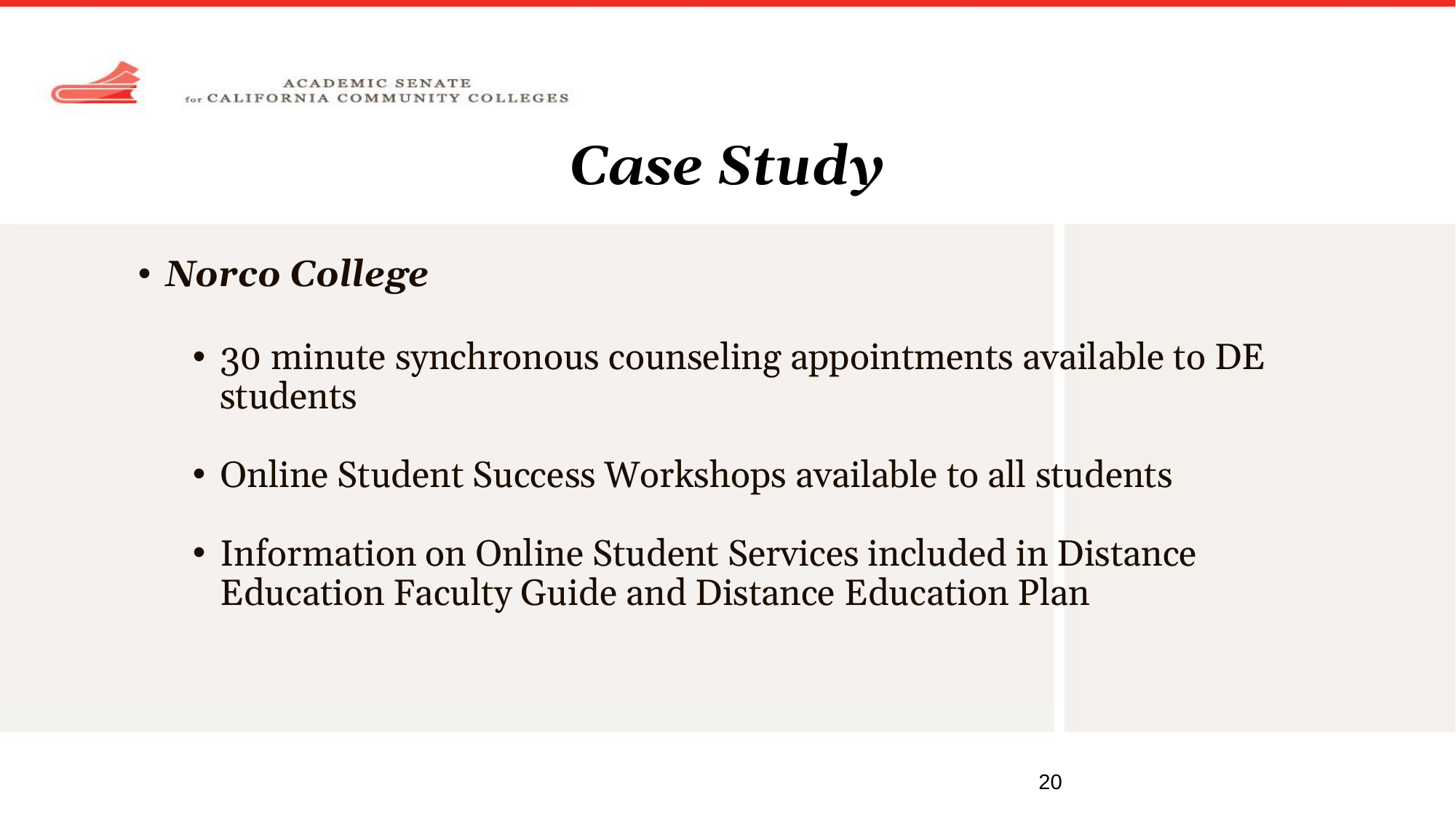

# Case Study
Norco College
30 minute synchronous counseling appointments available to DE students
Online Student Success Workshops available to all students
Information on Online Student Services included in Distance Education Faculty Guide and Distance Education Plan
20